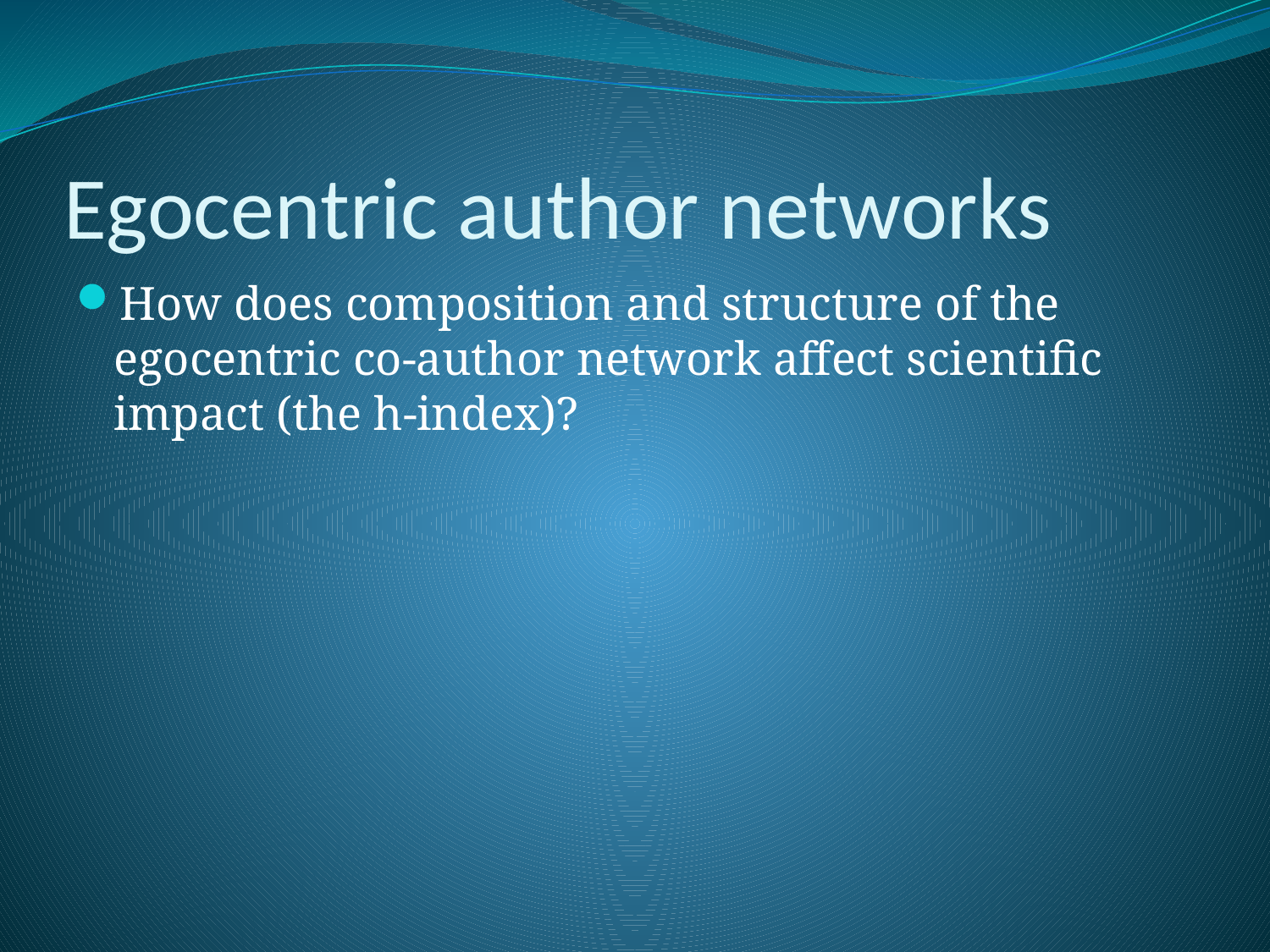

# Egocentric author networks
How does composition and structure of the egocentric co-author network affect scientific impact (the h-index)?